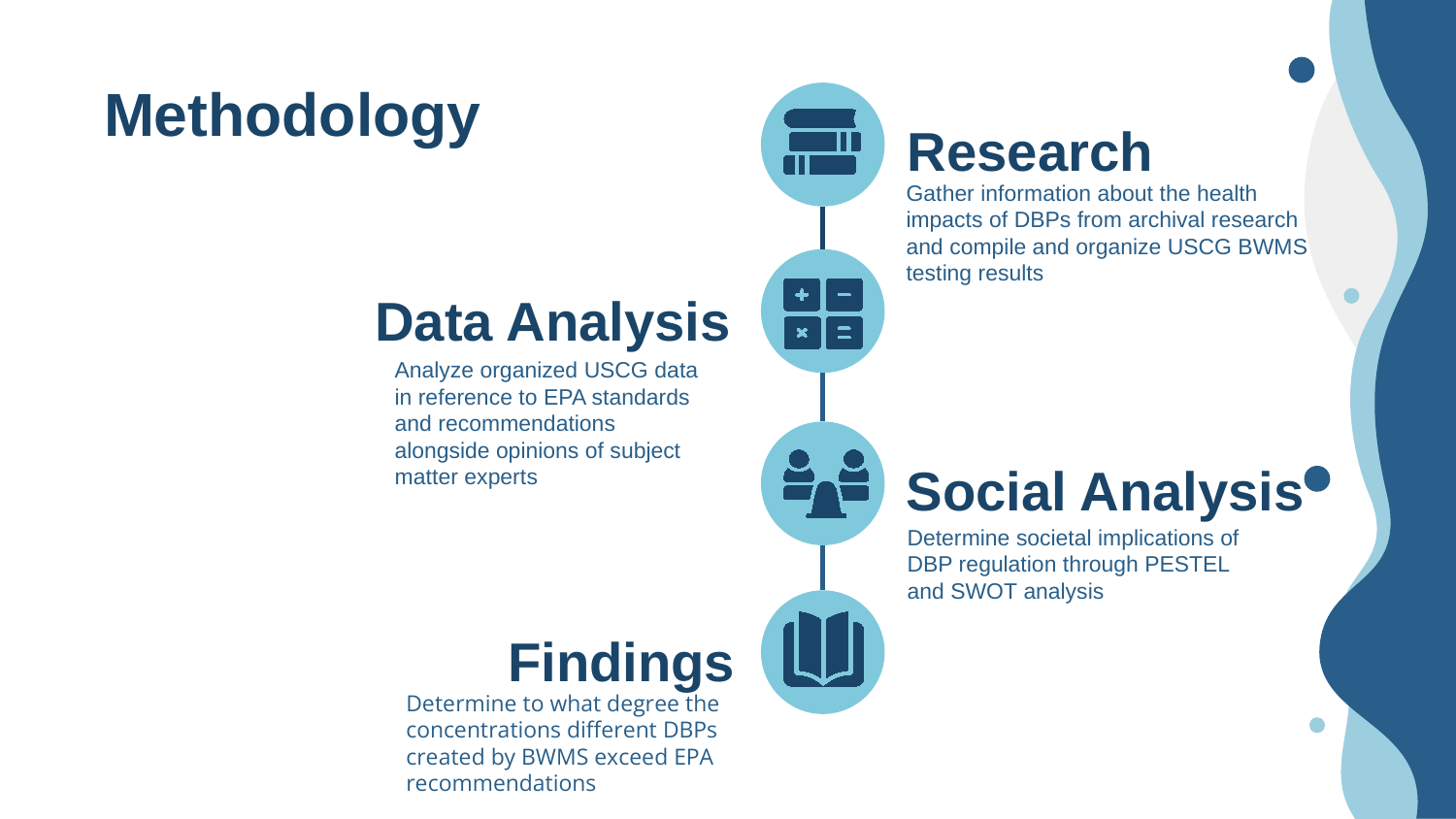

# Methodology

Research

Gather information about the health impacts of DBPs from archival research and compile and organize USCG BWMS testing results

Data Analysis

Analyze organized USCG data in reference to EPA standards and recommendations alongside opinions of subject matter experts

Social Analysis

Determine societal implications of DBP regulation through PESTEL and SWOT analysis

Findings

Determine to what degree the concentrations different DBPs created by BWMS exceed EPA recommendations